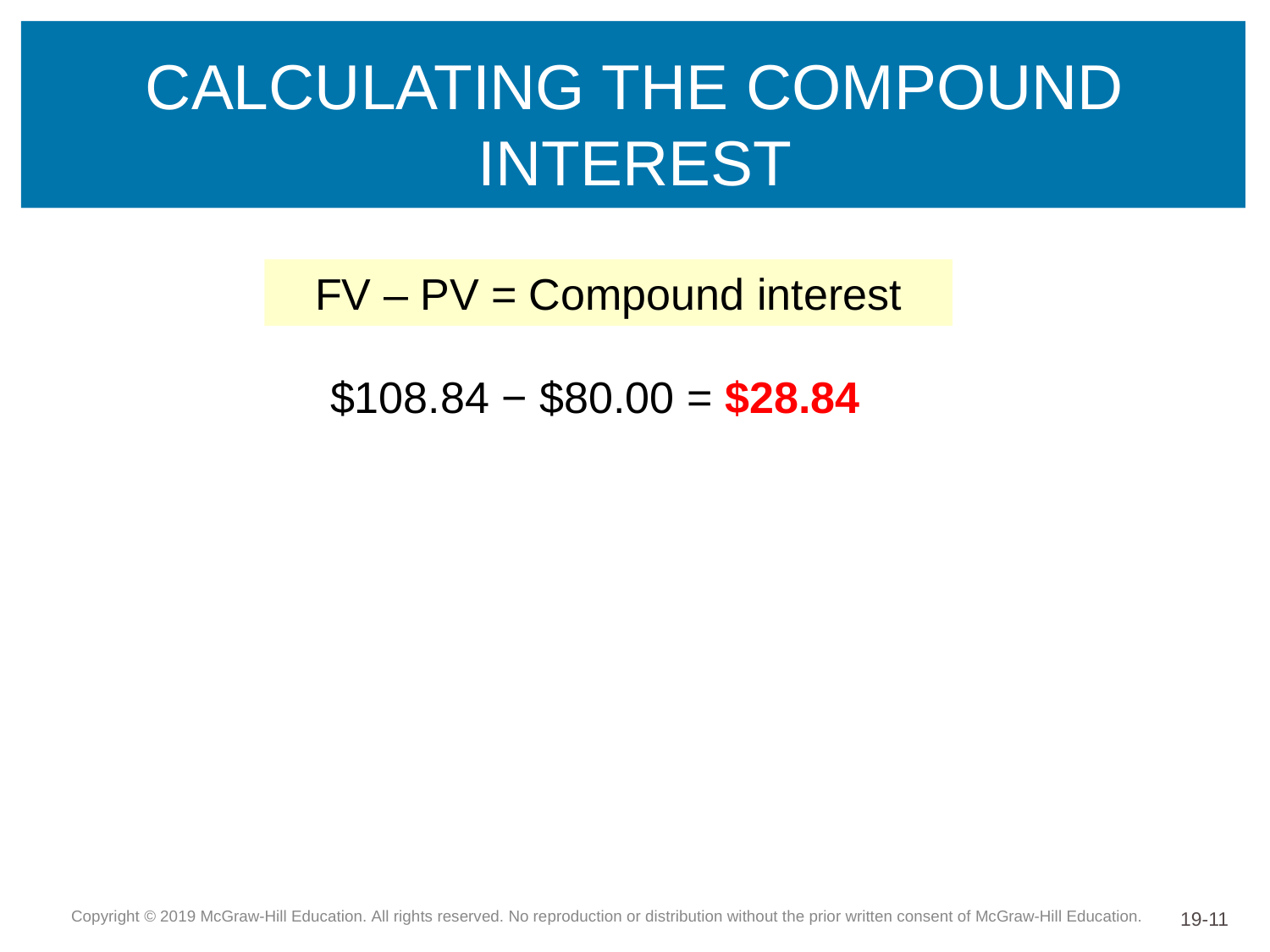

# CALCULATING THE COMPOUND INTEREST
FV – PV = Compound interest
$108.84 − $80.00 = $28.84
Copyright © 2019 McGraw-Hill Education. All rights reserved. No reproduction or distribution without the prior written consent of McGraw-Hill Education.
19-11